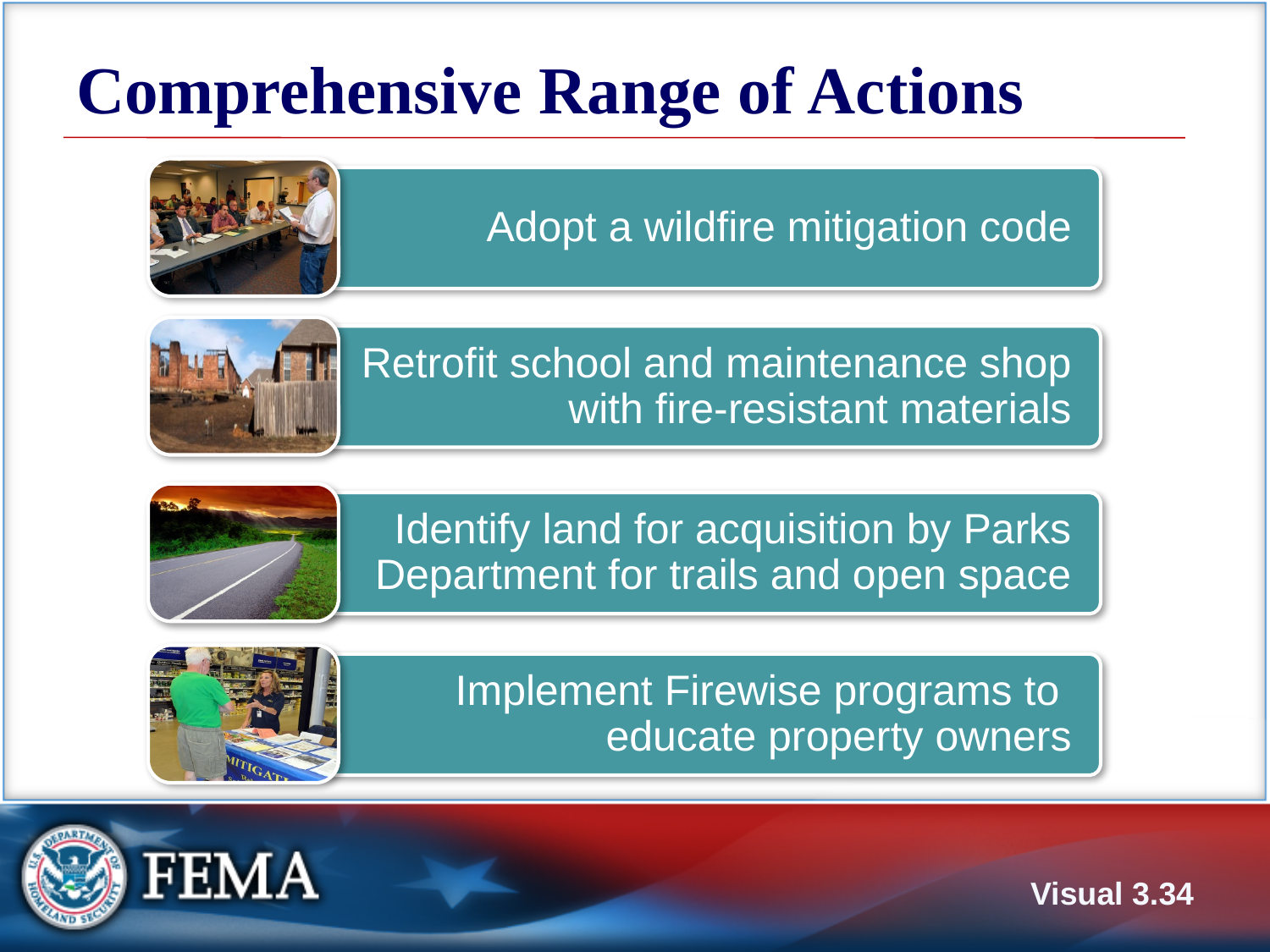

# Comprehensive Range of Actions

 Adopt a wildfire mitigation code

 Retrofit school and maintenance shop with fire-resistant materials

 Identify land for acquisition by Parks Department for trails and open space

 Implement Firewise programs to
educate property owners
Visual 3.34